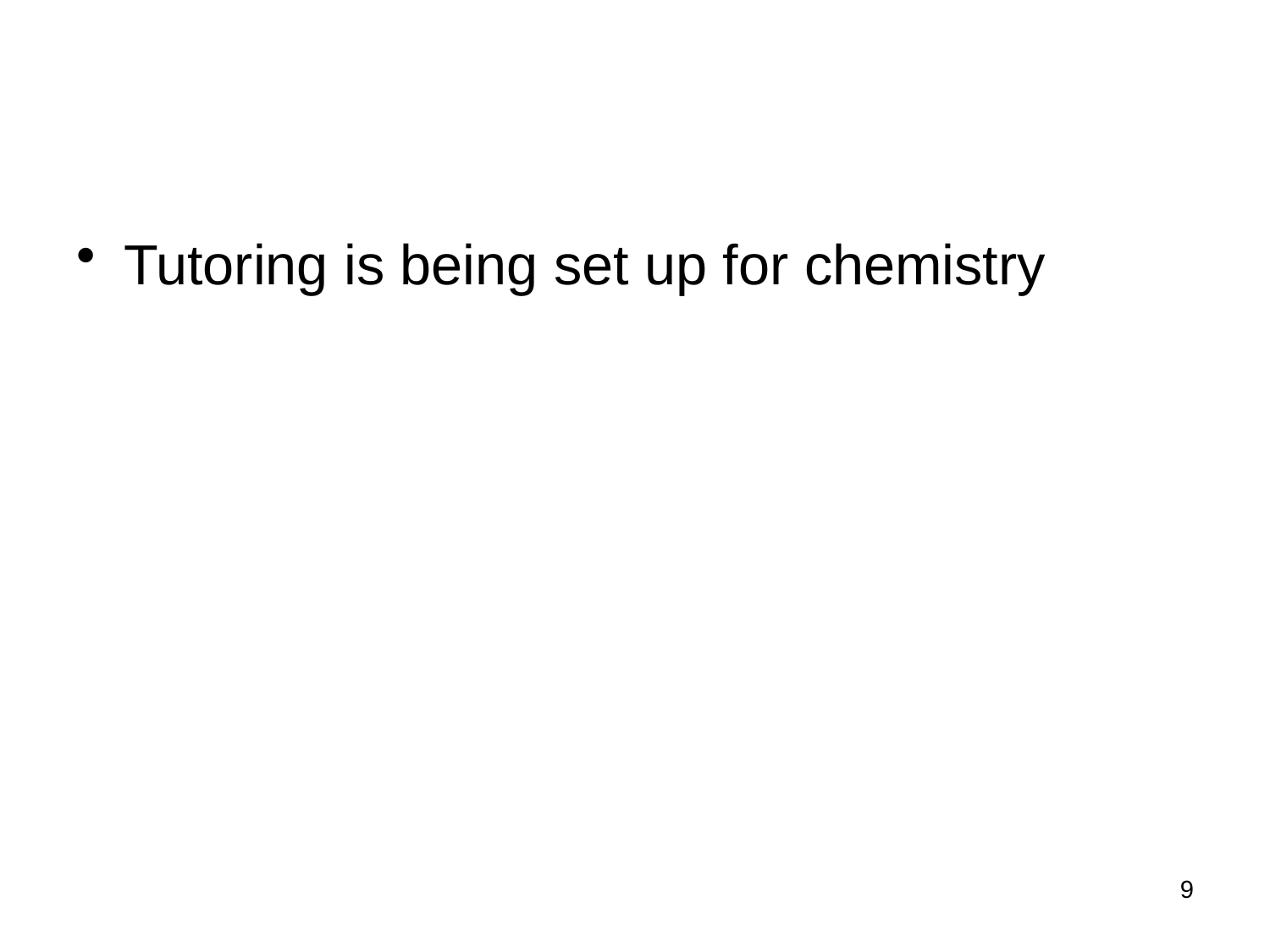

#
Tutoring is being set up for chemistry
9